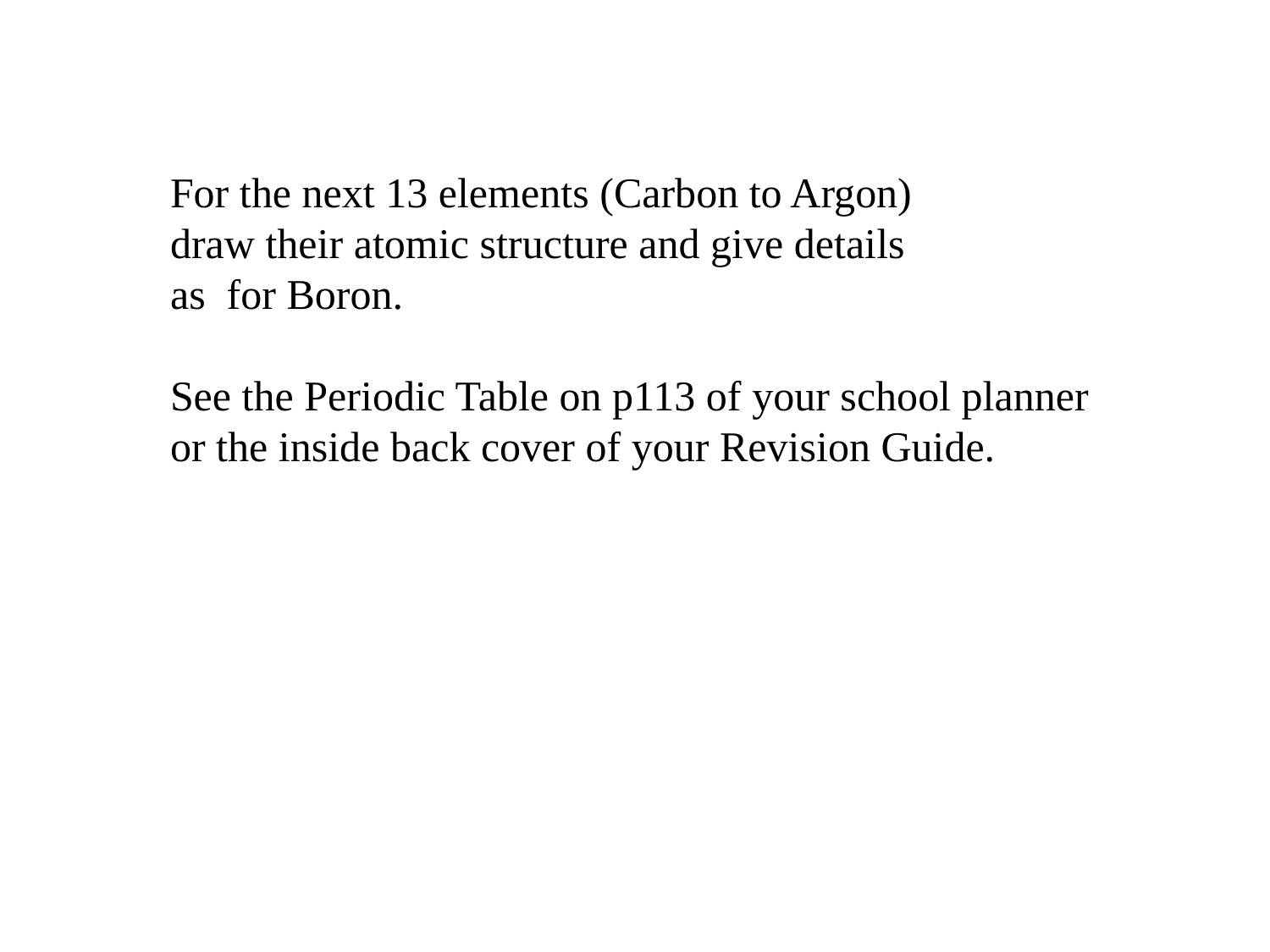

For the next 13 elements (Carbon to Argon)
draw their atomic structure and give details
as  for Boron.

See the Periodic Table on p113 of your school planner
or the inside back cover of your Revision Guide.